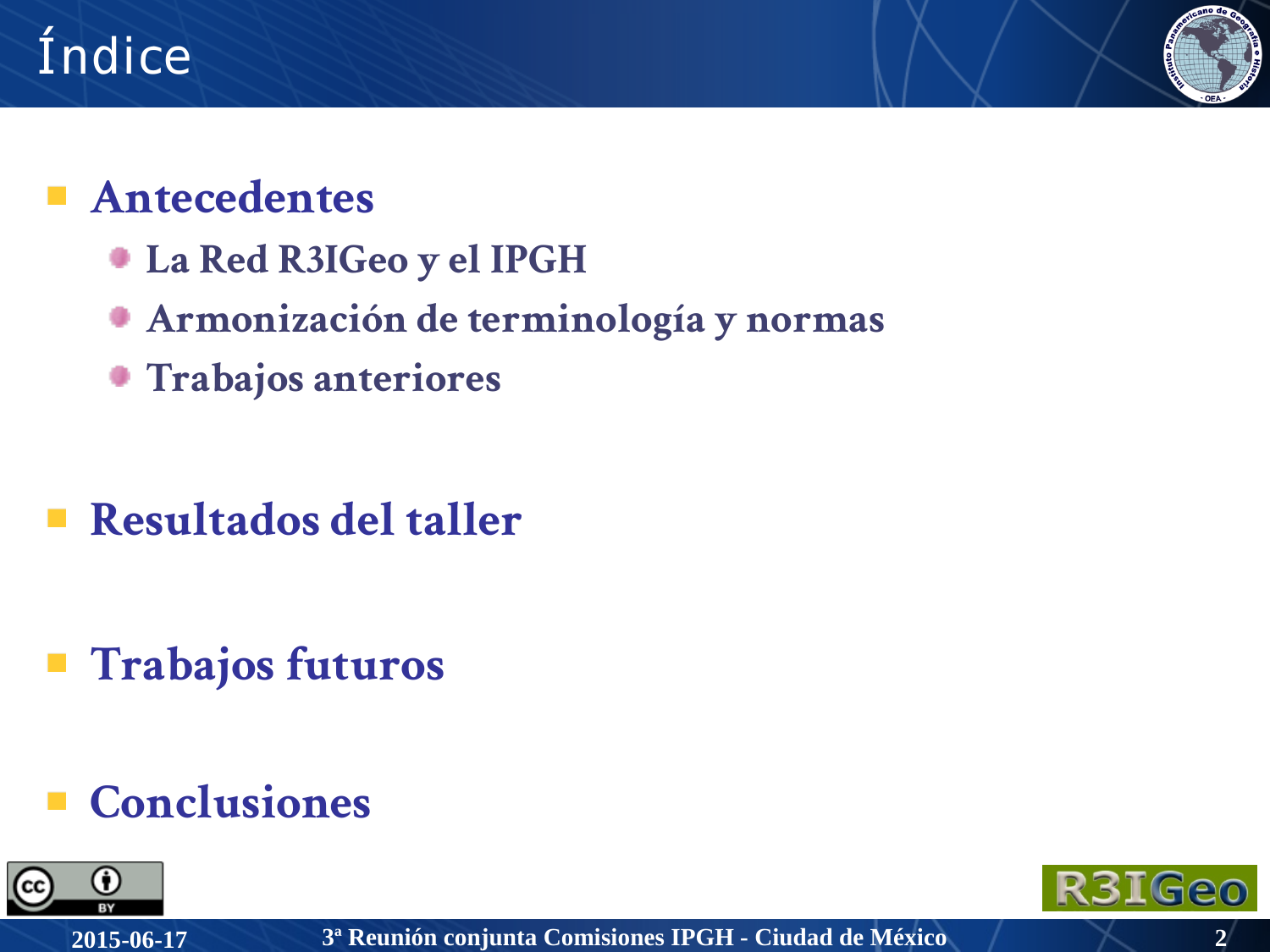

# Índice
Antecedentes
La Red R3IGeo y el IPGH
Armonización de terminología y normas
Trabajos anteriores

Resultados del taller

Trabajos futuros

Conclusiones